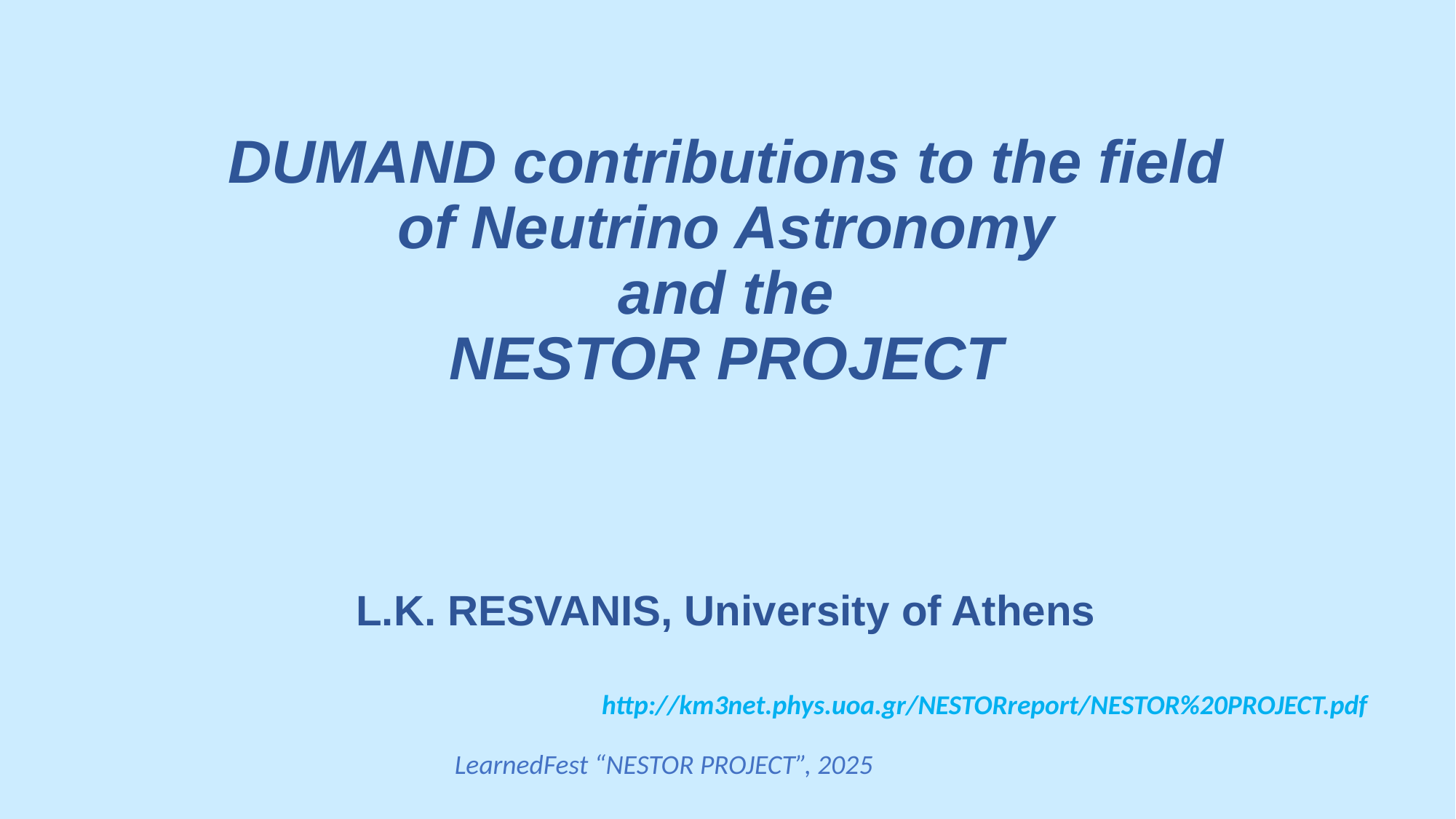

# DUMAND contributions to the field of Neutrino Astronomy and the NESTOR PROJECT L.K. RESVANIS, University of Athens
http://km3net.phys.uoa.gr/NESTORreport/NESTOR%20PROJECT.pdf
LearnedFest “NESTOR PROJECT”, 2025